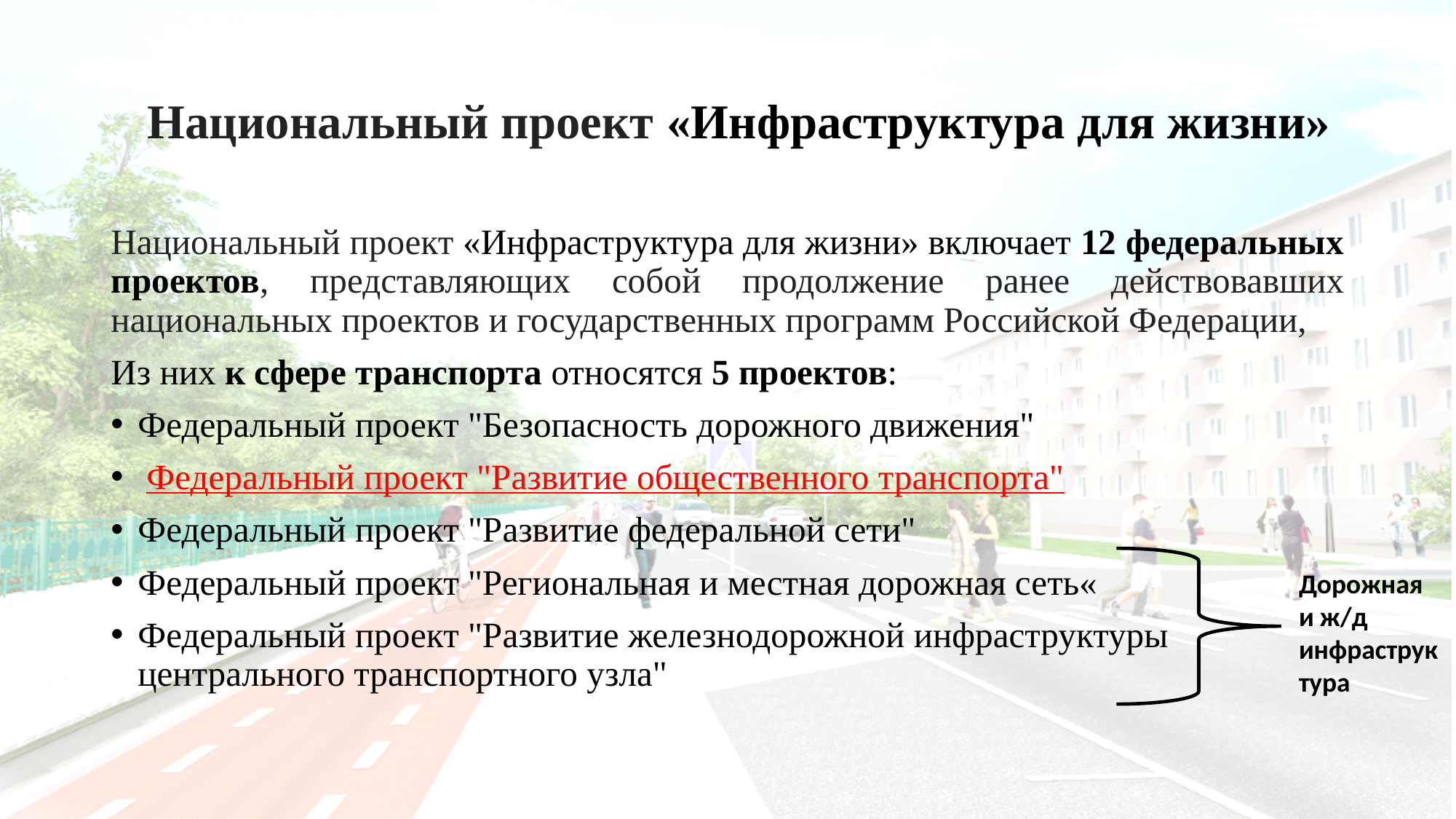

# Национальный проект «Инфраструктура для жизни»
Национальный проект «Инфраструктура для жизни» включает 12 федеральных проектов, представляющих собой продолжение ранее действовавших национальных проектов и государственных программ Российской Федерации,
Из них к сфере транспорта относятся 5 проектов:
Федеральный проект "Безопасность дорожного движения"
 Федеральный проект "Развитие общественного транспорта"
Федеральный проект "Развитие федеральной сети"
Федеральный проект "Региональная и местная дорожная сеть«
Федеральный проект "Развитие железнодорожной инфраструктуры центрального транспортного узла"

Дорожная и ж/д инфраструктура